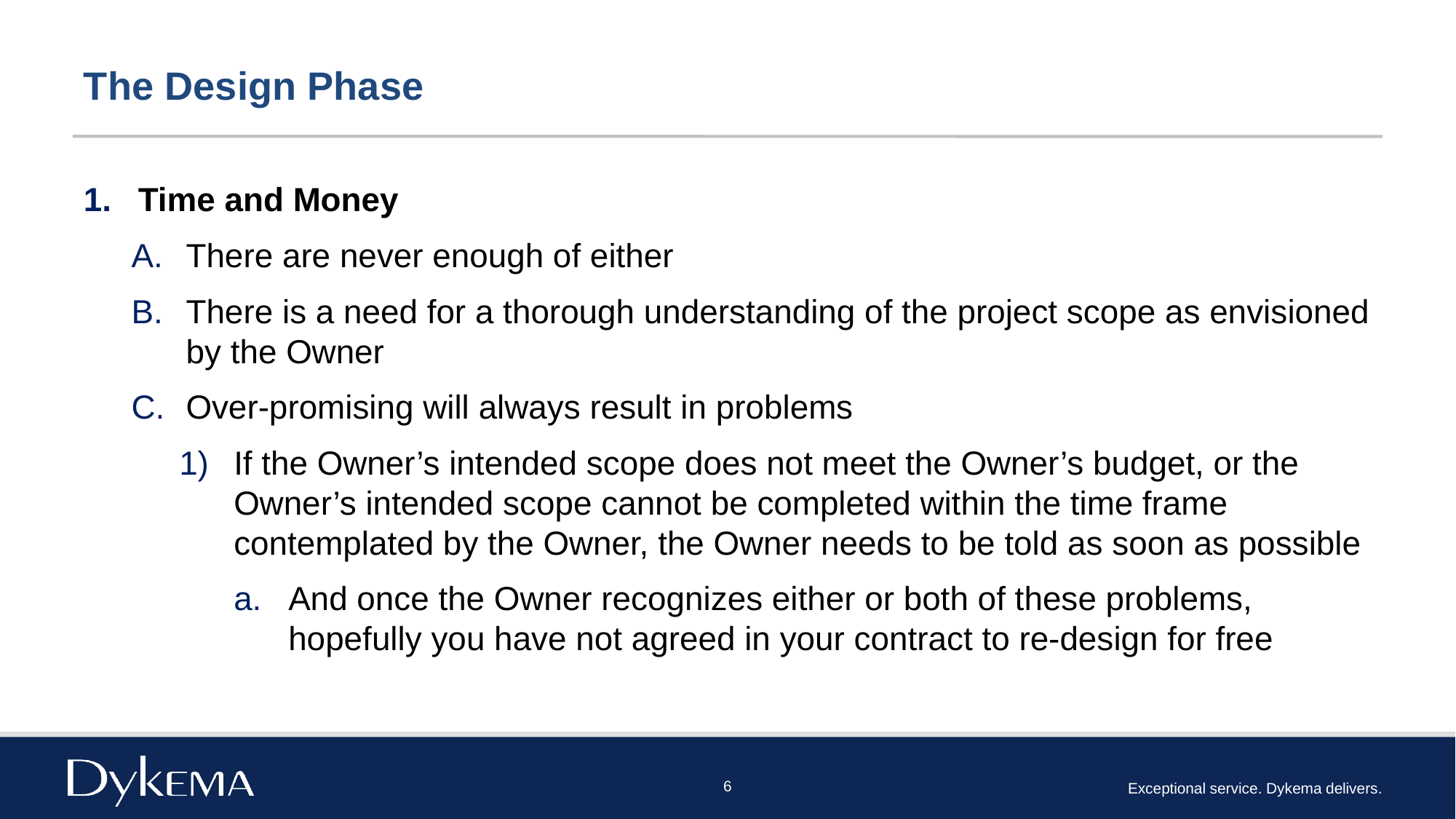

# The Design Phase
Time and Money
There are never enough of either
There is a need for a thorough understanding of the project scope as envisioned by the Owner
Over-promising will always result in problems
If the Owner’s intended scope does not meet the Owner’s budget, or the Owner’s intended scope cannot be completed within the time frame contemplated by the Owner, the Owner needs to be told as soon as possible
And once the Owner recognizes either or both of these problems, hopefully you have not agreed in your contract to re-design for free